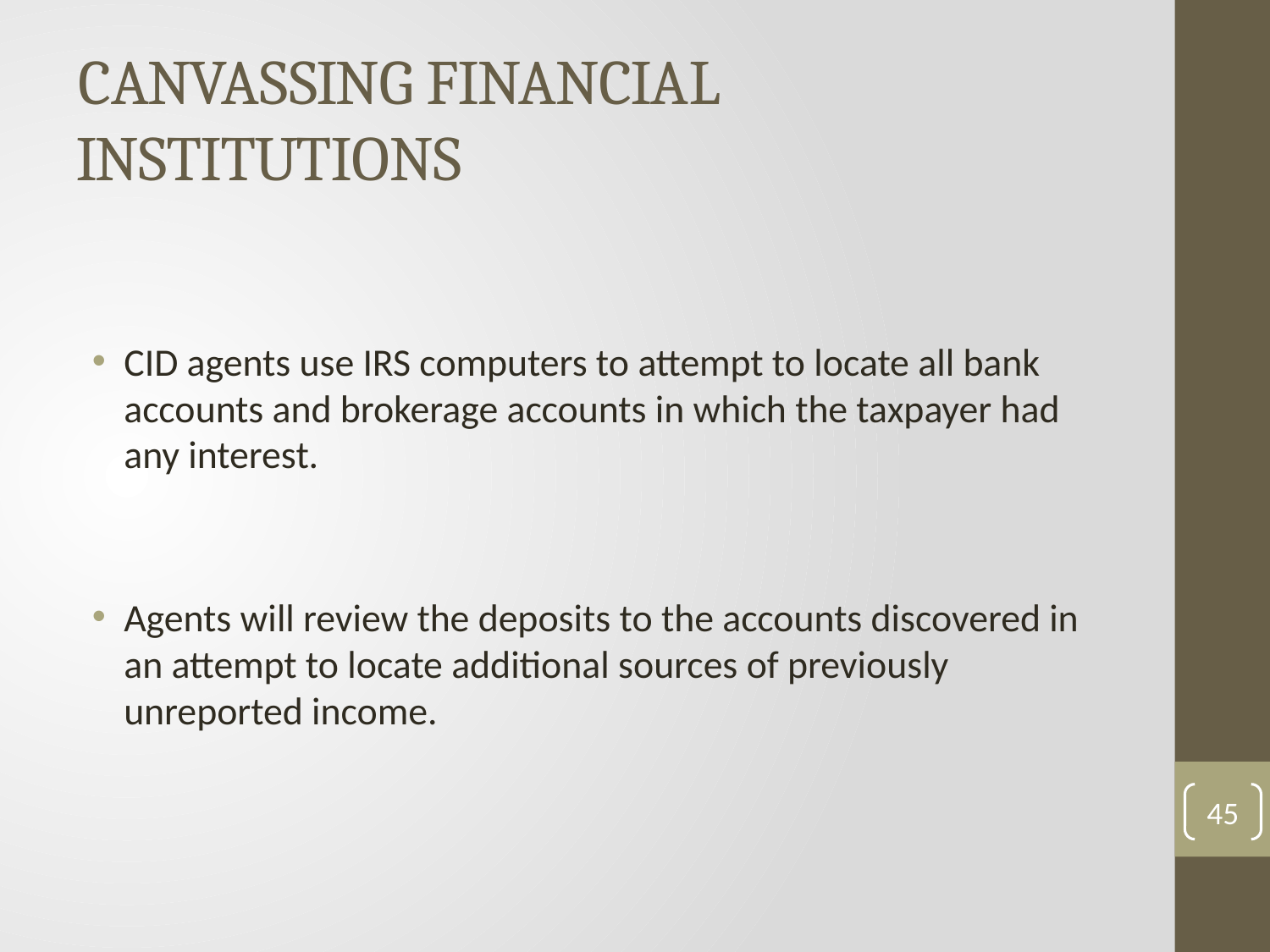

# CANVASSING FINANCIAL INSTITUTIONS

CID agents use IRS computers to attempt to locate all bank accounts and brokerage accounts in which the taxpayer had any interest.

Agents will review the deposits to the accounts discovered in an attempt to locate additional sources of previously unreported income.
45